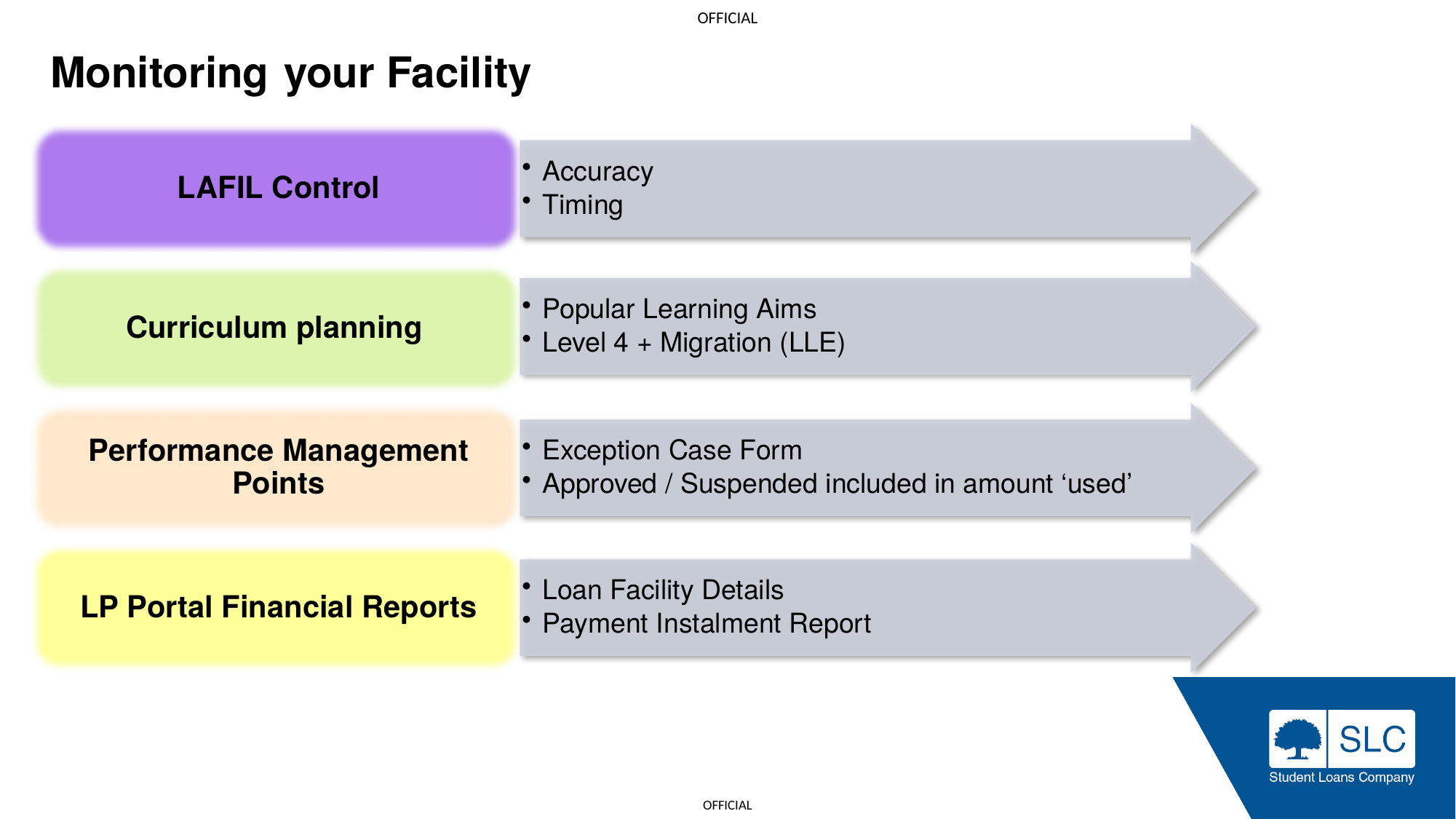

# Monitoring your Facility
Accuracy
Timing
LAFIL Control
Popular Learning Aims
Level 4 + Migration (LLE)
Curriculum planning
Exception Case Form
Approved / Suspended included in amount ‘used’
Performance Management Points
Loan Facility Details
Payment Instalment Report
LP Portal Financial Reports